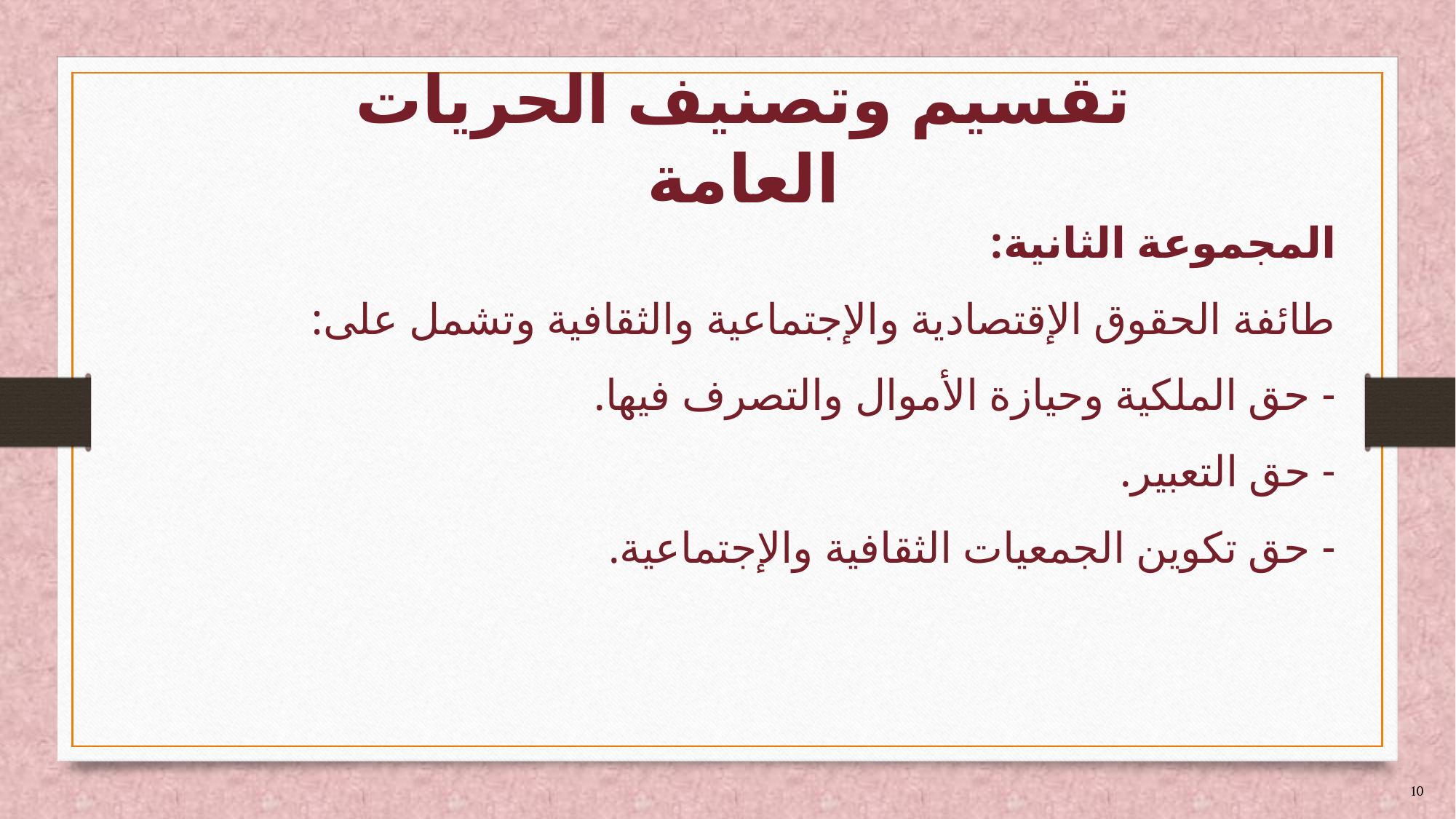

# تقسيم وتصنيف الحريات العامة
المجموعة الثانية:
طائفة الحقوق الإقتصادية والإجتماعية والثقافية وتشمل على:
- حق الملكية وحيازة الأموال والتصرف فيها.
- حق التعبير.
- حق تكوين الجمعيات الثقافية والإجتماعية.

10